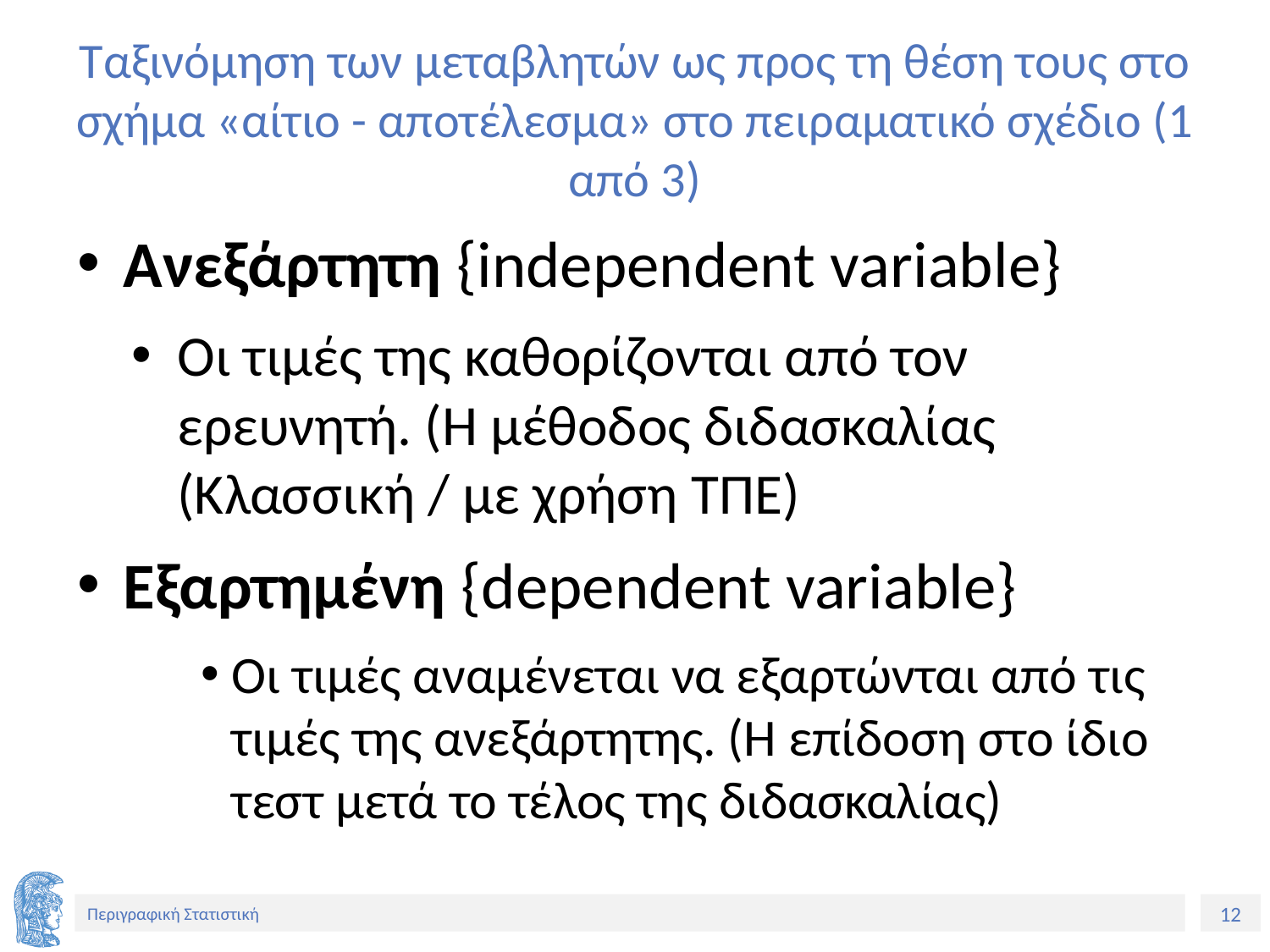

# Ταξινόμηση των μεταβλητών ως προς τη θέση τους στο σχήμα «αίτιο - αποτέλεσμα» στο πειραματικό σχέδιο (1 από 3)
Ανεξάρτητη {independent variable}
Οι τιμές της καθορίζονται από τον ερευνητή. (Η μέθοδος διδασκαλίας (Κλασσική / με χρήση ΤΠΕ)
Εξαρτημένη {dependent variable}
Οι τιμές αναμένεται να εξαρτώνται από τις τιμές της ανεξάρτητης. (Η επίδοση στο ίδιο τεστ μετά το τέλος της διδασκαλίας)